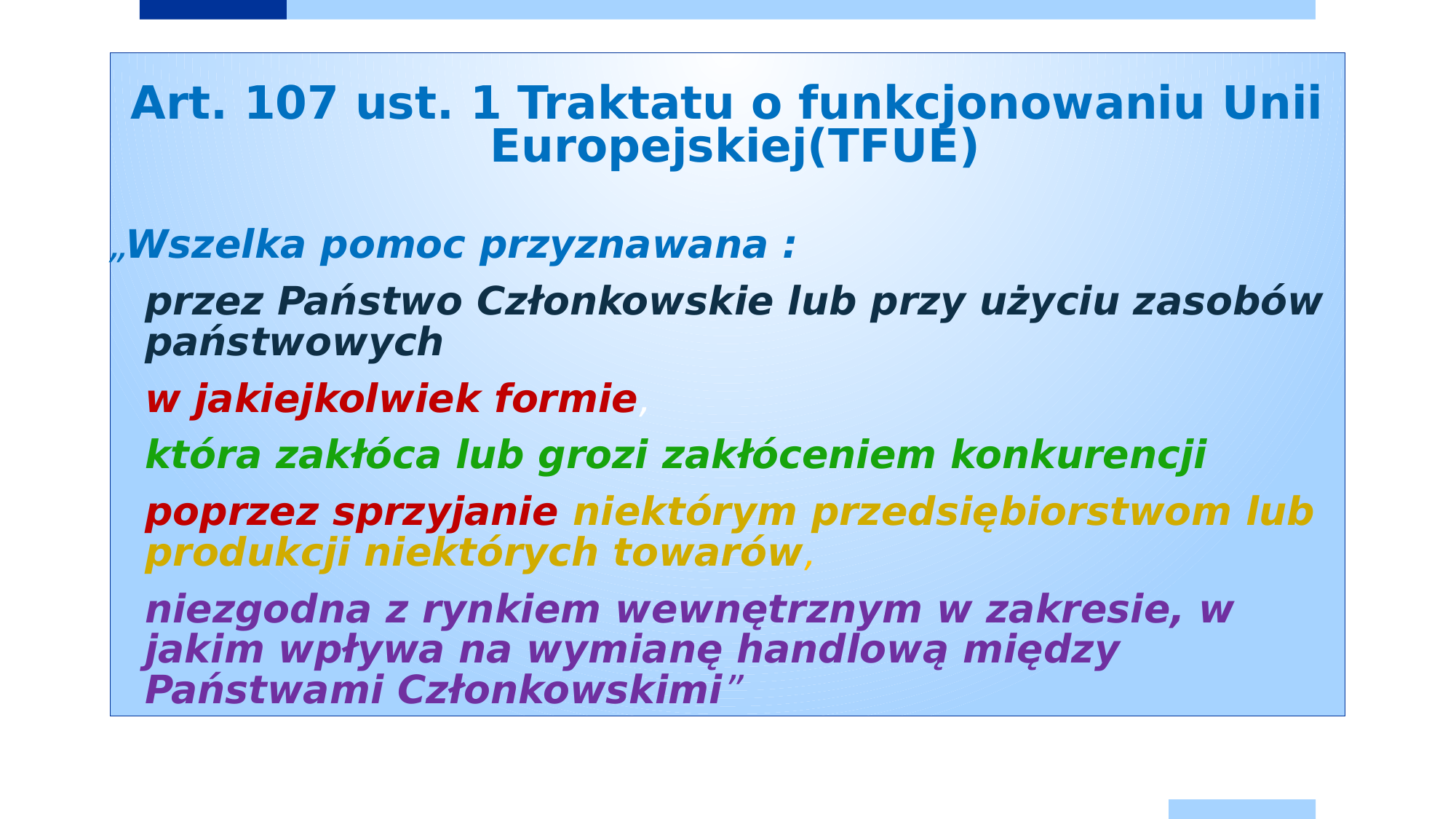

Art. 107 ust. 1 Traktatu o funkcjonowaniu Unii
 Europejskiej(TFUE)

„Wszelka pomoc przyznawana :
	przez Państwo Członkowskie lub przy użyciu zasobów państwowych
	w jakiejkolwiek formie,
	która zakłóca lub grozi zakłóceniem konkurencji
	poprzez sprzyjanie niektórym przedsiębiorstwom lub produkcji niektórych towarów,
	niezgodna z rynkiem wewnętrznym w zakresie, w jakim wpływa na wymianę handlową między Państwami Członkowskimi”